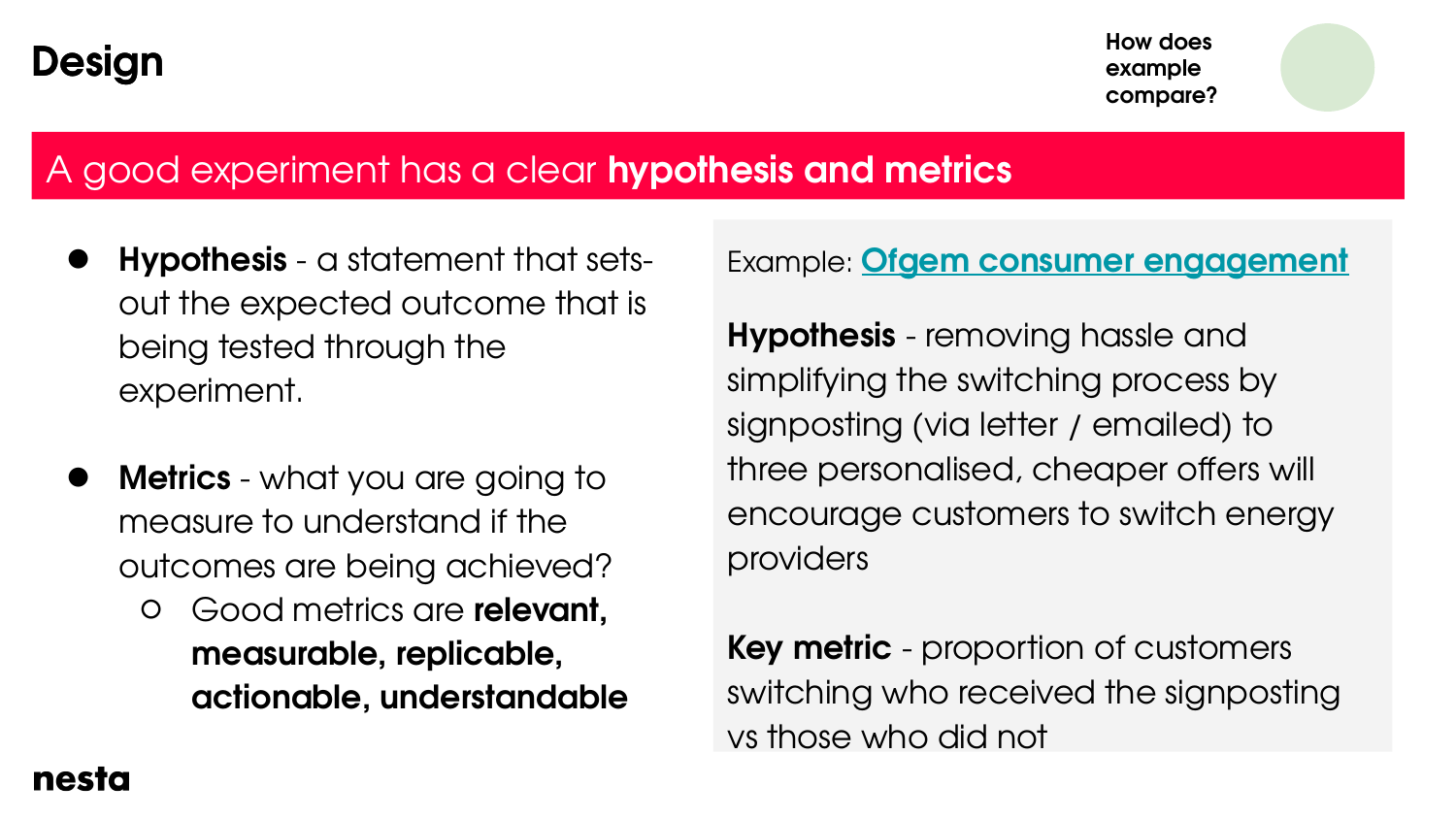

# Design
Design
How does example compare?
A good experiment has a clear hypothesis and metrics
Hypothesis - a statement that sets-out the expected outcome that is being tested through the experiment.

Metrics - what you are going to measure to understand if the outcomes are being achieved?
Good metrics are relevant, measurable, replicable, actionable, understandable
Example: Ofgem consumer engagement

Hypothesis - removing hassle and simplifying the switching process by signposting (via letter / emailed) to three personalised, cheaper offers will encourage customers to switch energy providers

Key metric - proportion of customers switching who received the signposting vs those who did not